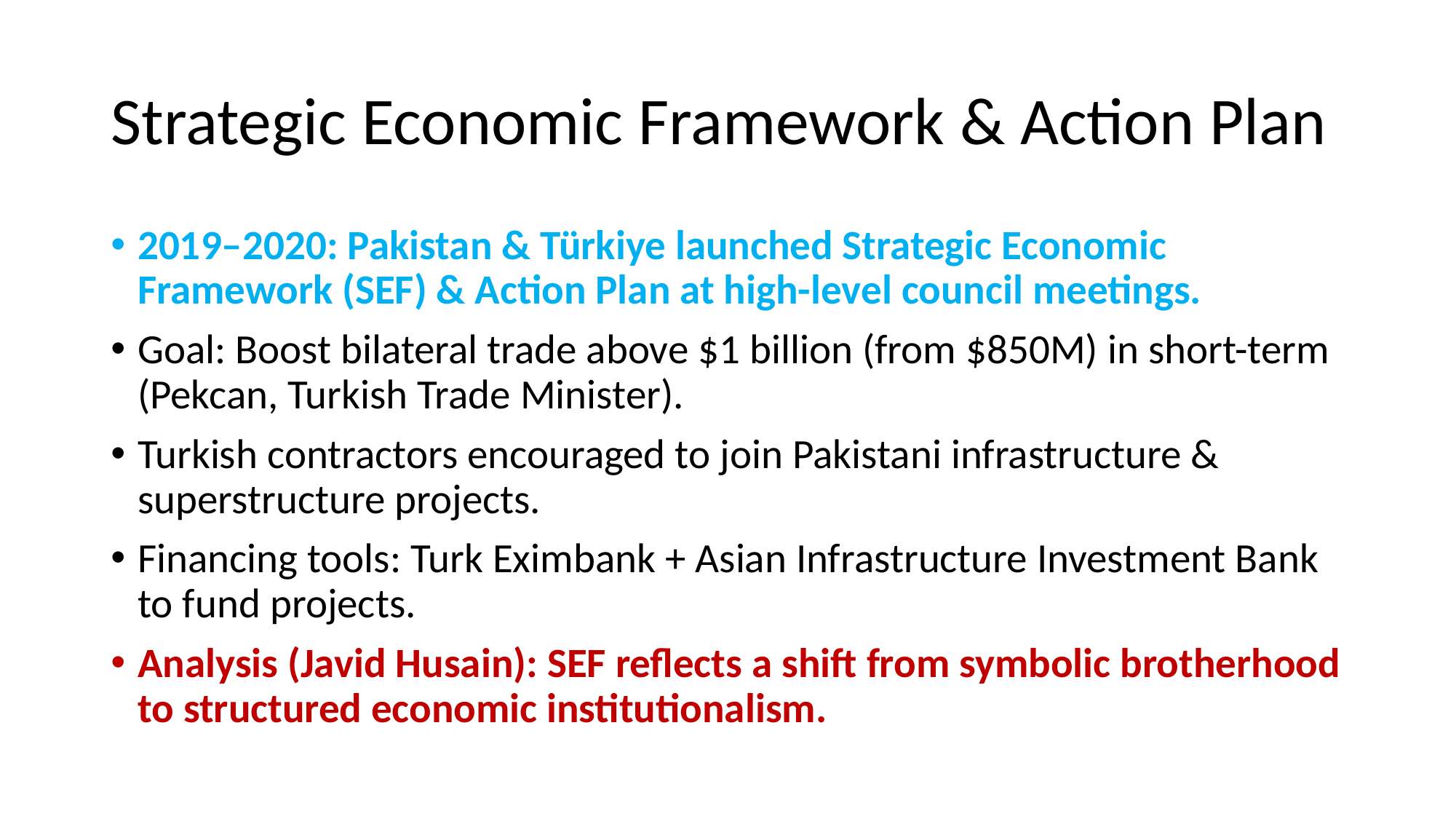

# Strategic Economic Framework & Action Plan
2019–2020: Pakistan & Türkiye launched Strategic Economic Framework (SEF) & Action Plan at high-level council meetings.
Goal: Boost bilateral trade above $1 billion (from $850M) in short-term (Pekcan, Turkish Trade Minister).
Turkish contractors encouraged to join Pakistani infrastructure & superstructure projects.
Financing tools: Turk Eximbank + Asian Infrastructure Investment Bank to fund projects.
Analysis (Javid Husain): SEF reflects a shift from symbolic brotherhood to structured economic institutionalism.